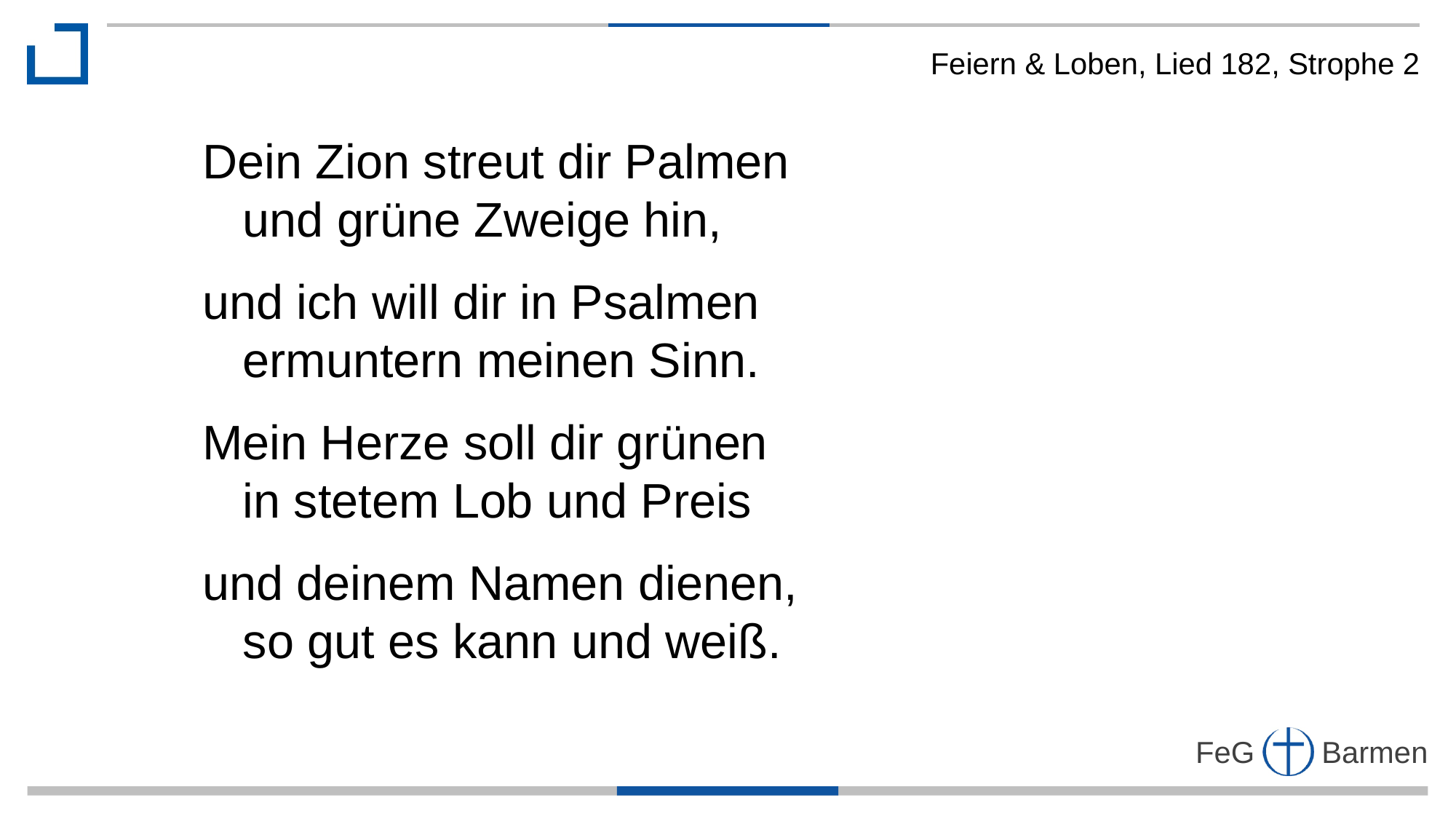

Feiern & Loben, Lied 182, Strophe 2
Dein Zion streut dir Palmen
   und grüne Zweige hin,
und ich will dir in Psalmen
   ermuntern meinen Sinn.
Mein Herze soll dir grünen
   in stetem Lob und Preis
und deinem Namen dienen,
   so gut es kann und weiß.